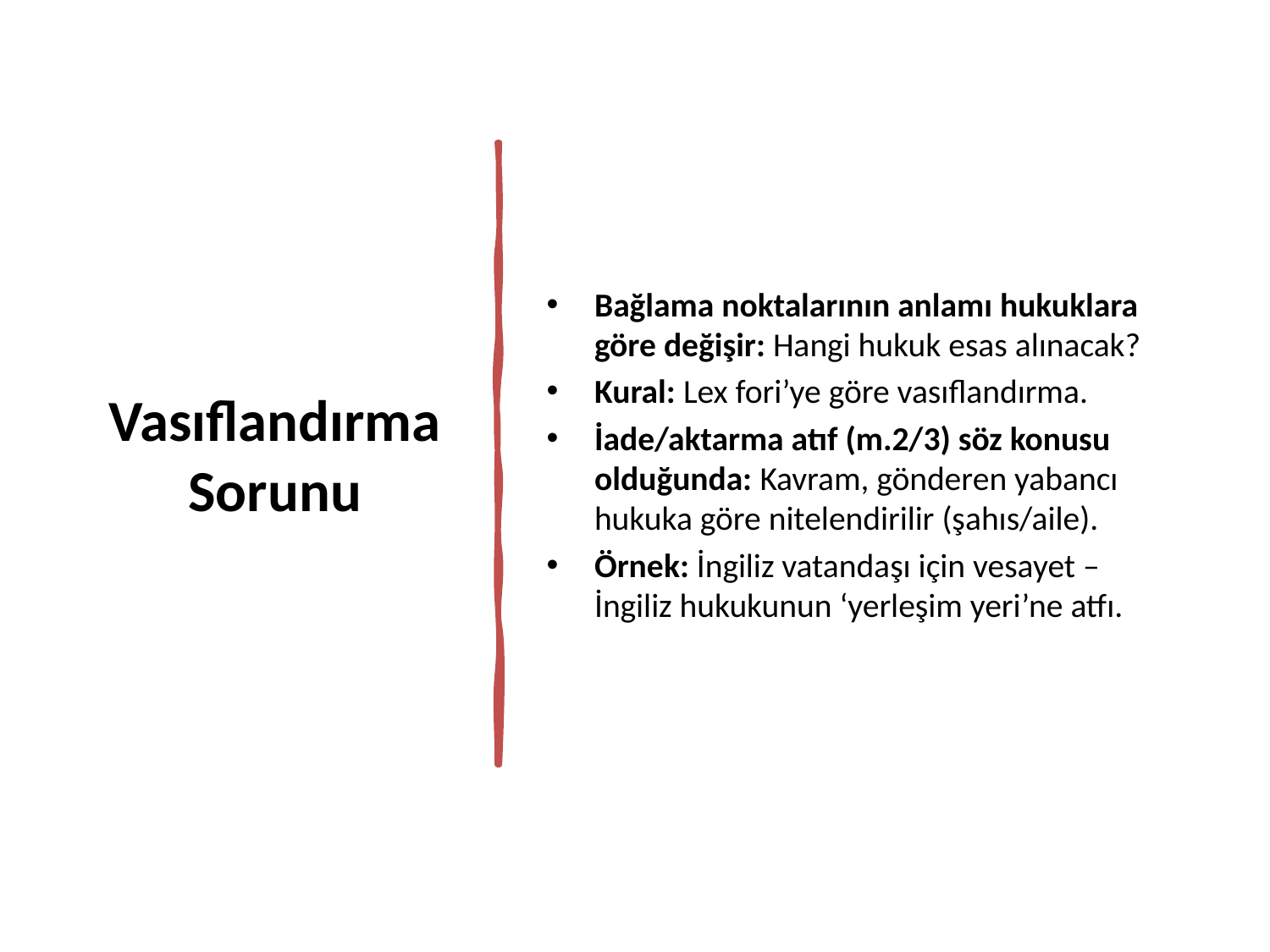

# Vasıflandırma Sorunu
Bağlama noktalarının anlamı hukuklara göre değişir: Hangi hukuk esas alınacak?
Kural: Lex fori’ye göre vasıflandırma.
İade/aktarma atıf (m.2/3) söz konusu olduğunda: Kavram, gönderen yabancı hukuka göre nitelendirilir (şahıs/aile).
Örnek: İngiliz vatandaşı için vesayet – İngiliz hukukunun ‘yerleşim yeri’ne atfı.